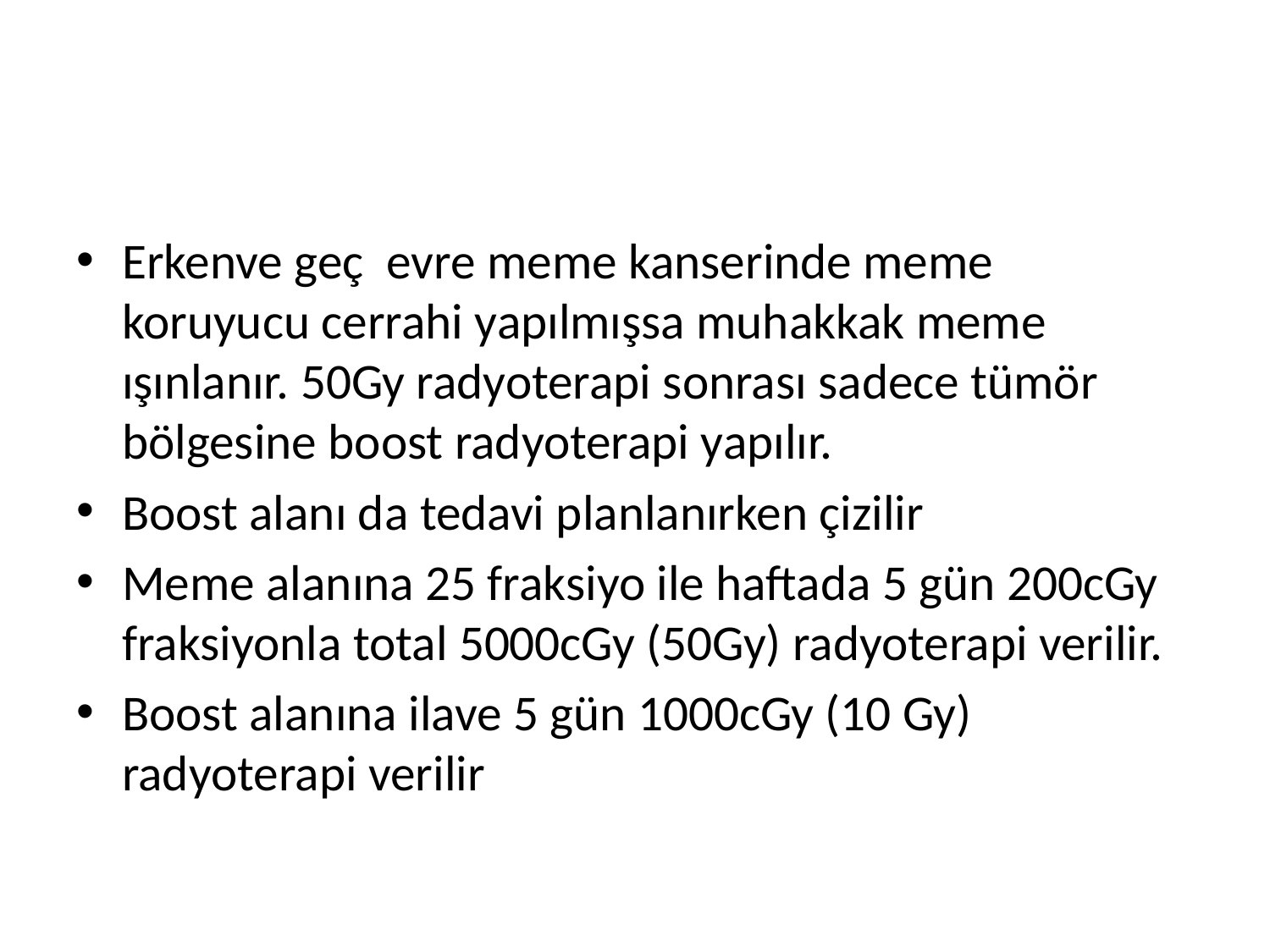

#
Erkenve geç  evre meme kanserinde meme koruyucu cerrahi yapılmışsa muhakkak meme ışınlanır. 50Gy radyoterapi sonrası sadece tümör bölgesine boost radyoterapi yapılır.
Boost alanı da tedavi planlanırken çizilir
Meme alanına 25 fraksiyo ile haftada 5 gün 200cGy fraksiyonla total 5000cGy (50Gy) radyoterapi verilir.
Boost alanına ilave 5 gün 1000cGy (10 Gy) radyoterapi verilir